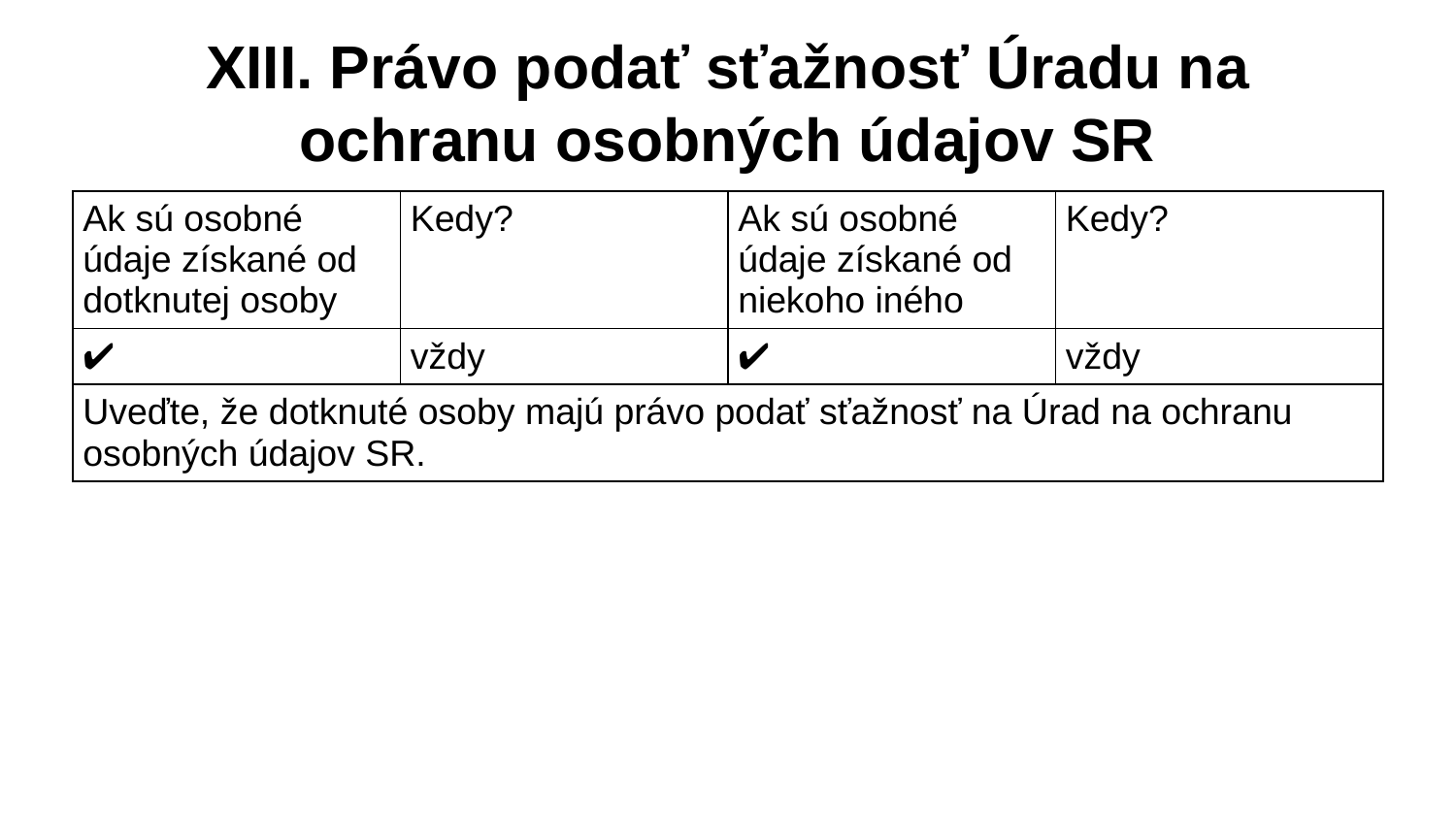

# XIII. Právo podať sťažnosť Úradu na ochranu osobných údajov SR
| Ak sú osobné údaje získané od dotknutej osoby | Kedy? | Ak sú osobné údaje získané od niekoho iného | Kedy? |
| --- | --- | --- | --- |
| ✔ | vždy | ✔ | vždy |
| Uveďte, že dotknuté osoby majú právo podať sťažnosť na Úrad na ochranu osobných údajov SR. |  |  |  |